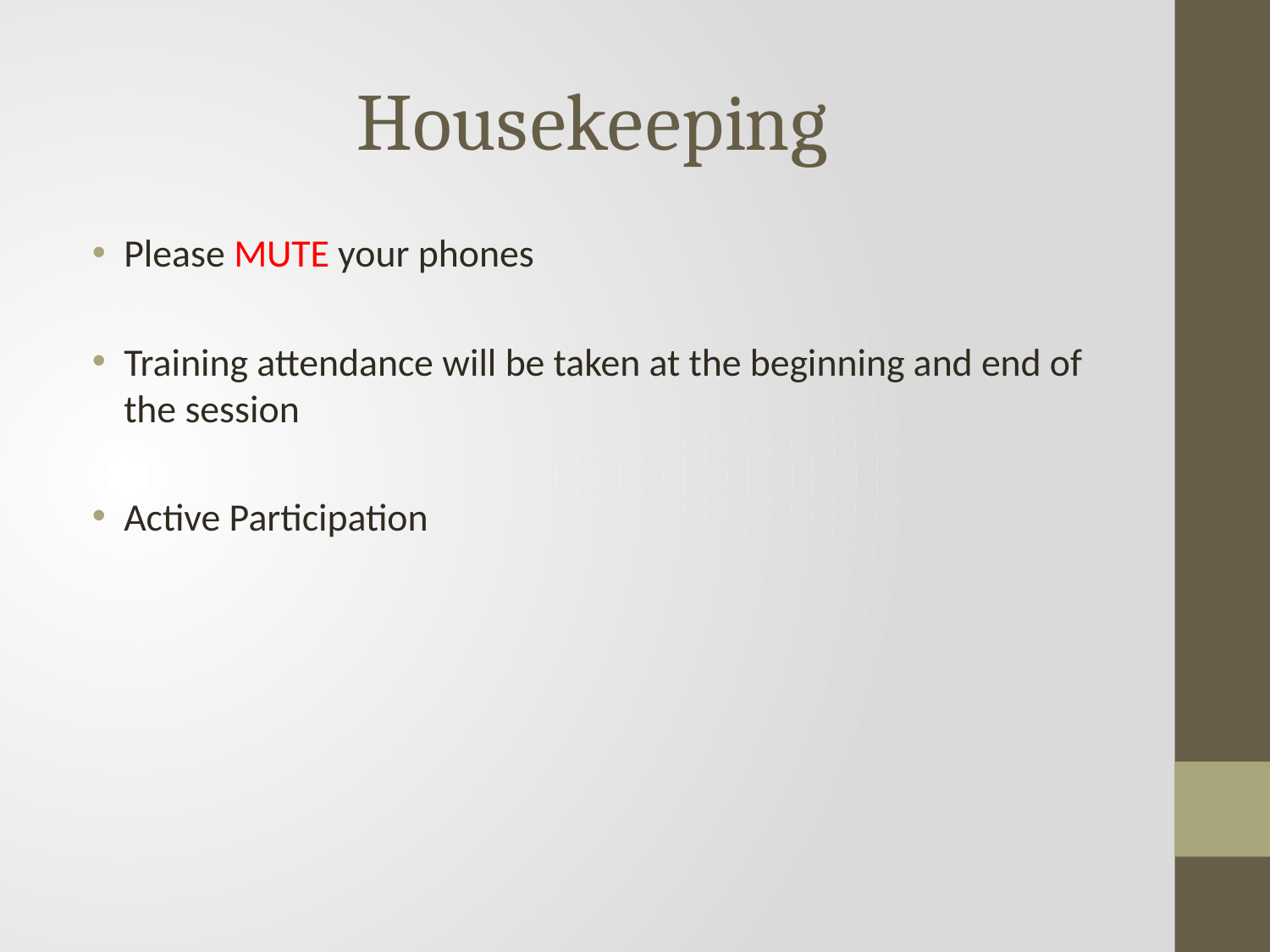

# Housekeeping
Please MUTE your phones

Training attendance will be taken at the beginning and end of the session

Active Participation